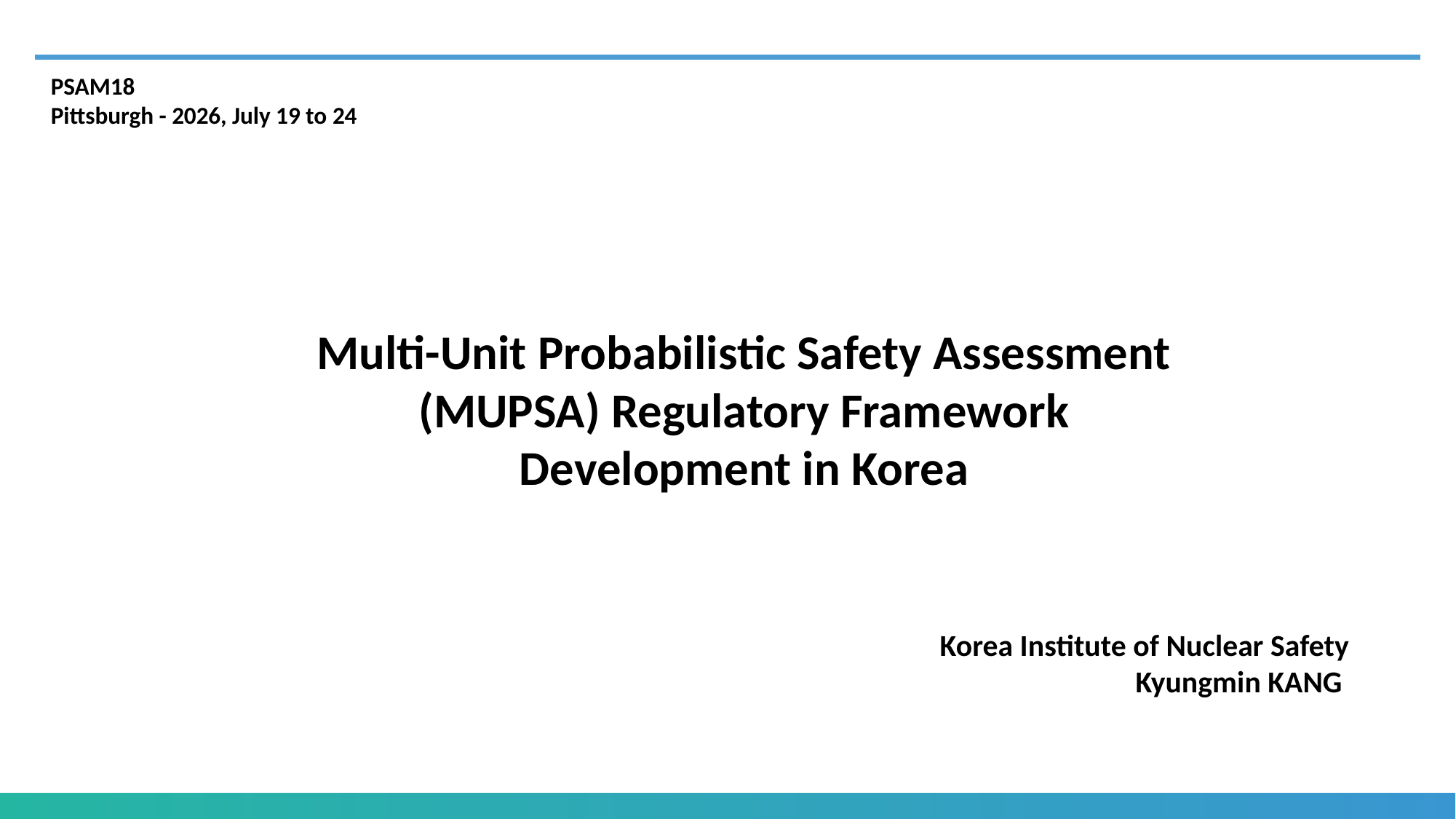

PSAM18
Pittsburgh - 2026, July 19 to 24
Multi-Unit Probabilistic Safety Assessment (MUPSA) Regulatory Framework Development in Korea
Korea Institute of Nuclear Safety
Kyungmin KANG